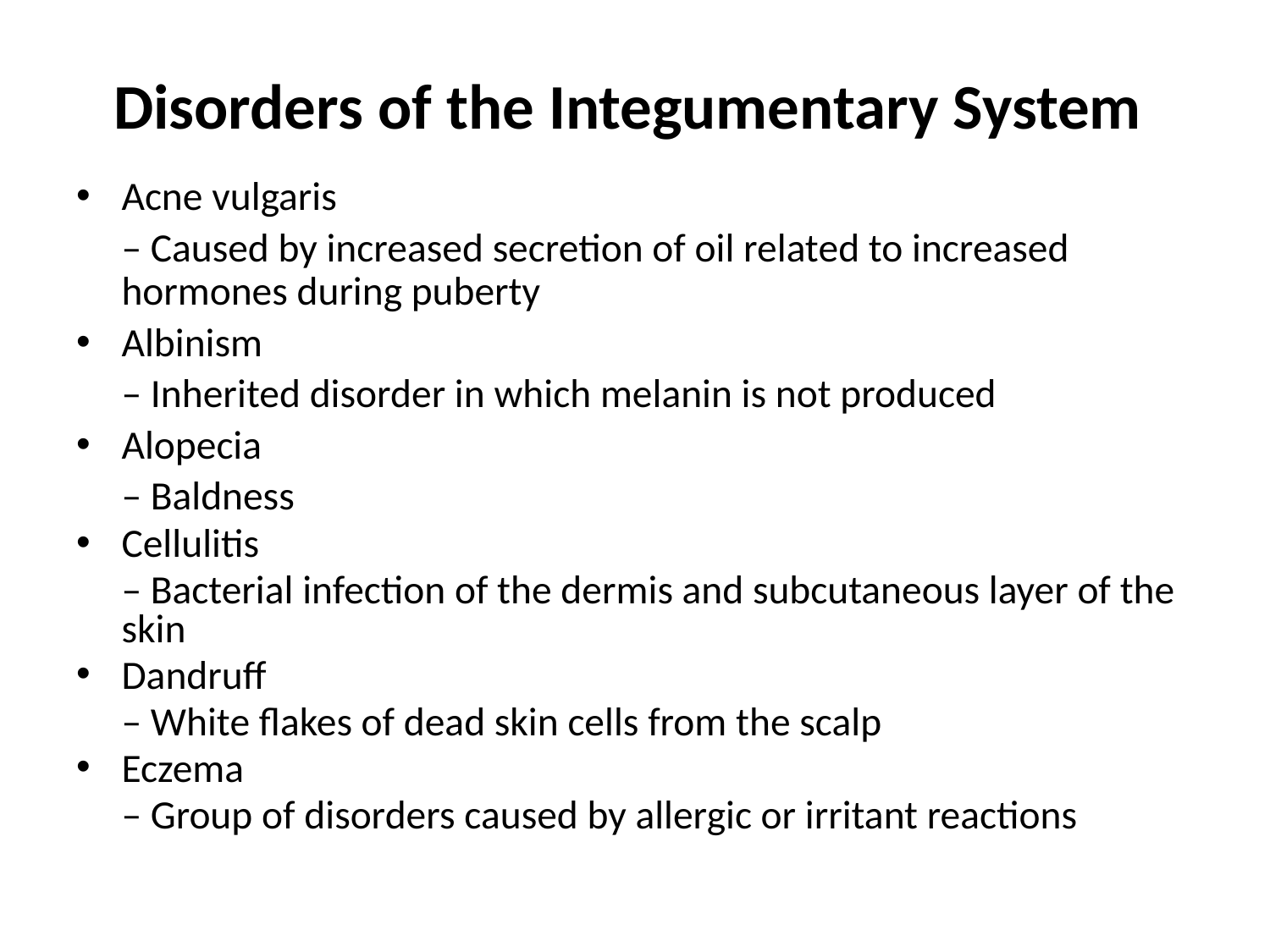

# Disorders of the Integumentary System
Acne vulgaris
	– Caused by increased secretion of oil related to increased hormones during puberty
Albinism
	– Inherited disorder in which melanin is not produced
Alopecia
	– Baldness
Cellulitis
	– Bacterial infection of the dermis and subcutaneous layer of the skin
Dandruff
	– White flakes of dead skin cells from the scalp
Eczema
	– Group of disorders caused by allergic or irritant reactions